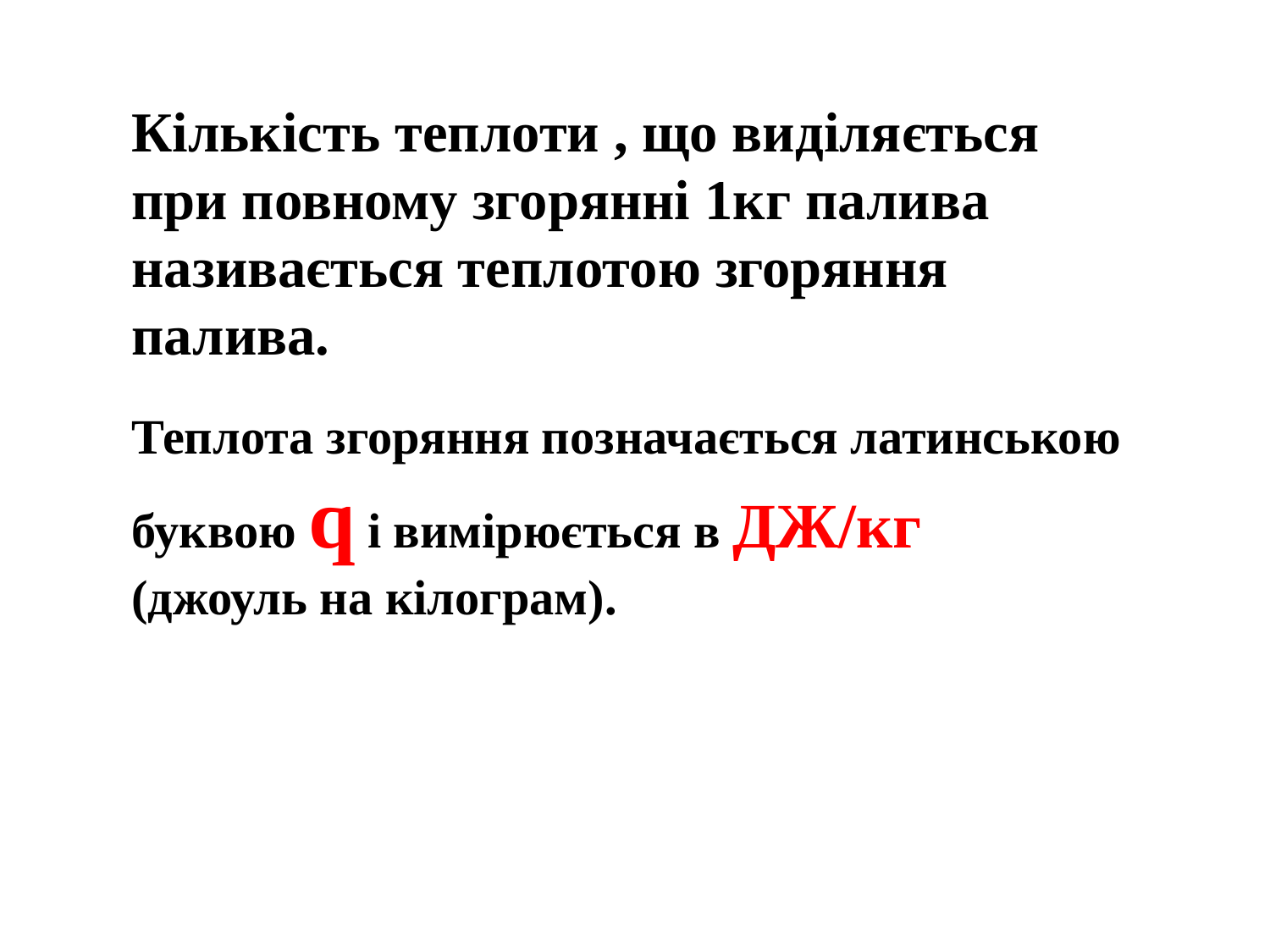

Кількість теплоти , що виділяється  при повному згорянні 1кг палива називається теплотою згоряння палива.

Теплота згоряння позначається латинською буквою q і вимірюється в ДЖ/кг
(джоуль на кілограм).